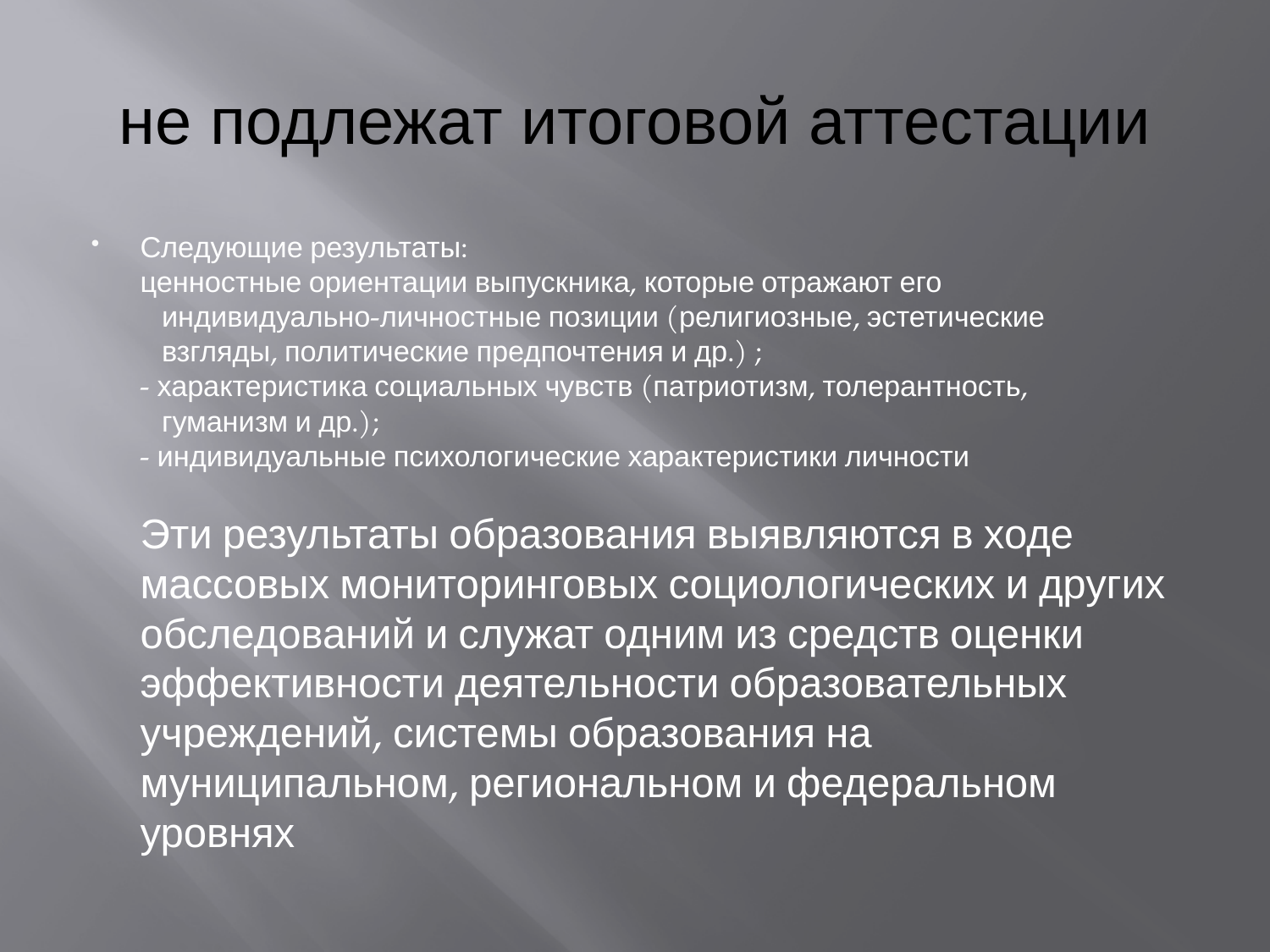

# не подлежат итоговой аттестации
Следующие результаты:
ценностные ориентации выпускника, которые отражают его
   индивидуально-личностные позиции (религиозные, эстетические
   взгляды, политические предпочтения и др.) ;
- характеристика социальных чувств (патриотизм, толерантность,
   гуманизм и др.);
- индивидуальные психологические характеристики личности
Эти результаты образования выявляются в ходе массовых мониторинговых социологических и других обследований и служат одним из средств оценки эффективности деятельности образовательных учреждений, системы образования на муниципальном, региональном и федеральном уровнях